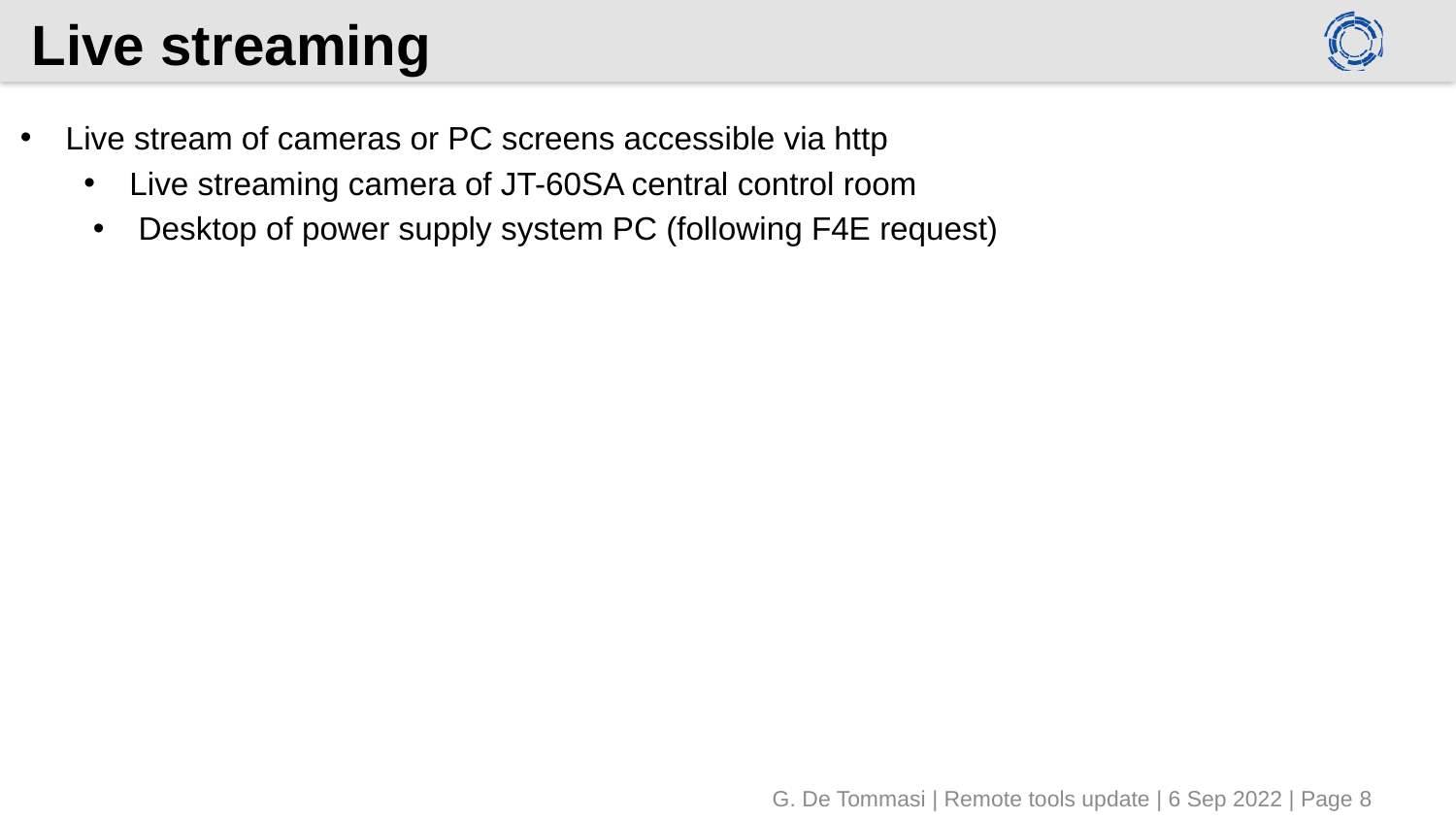

# Live streaming
Live stream of cameras or PC screens accessible via http
Live streaming camera of JT-60SA central control room
Desktop of power supply system PC (following F4E request)

G. De Tommasi | Remote tools update | 6 Sep 2022 | Page 8